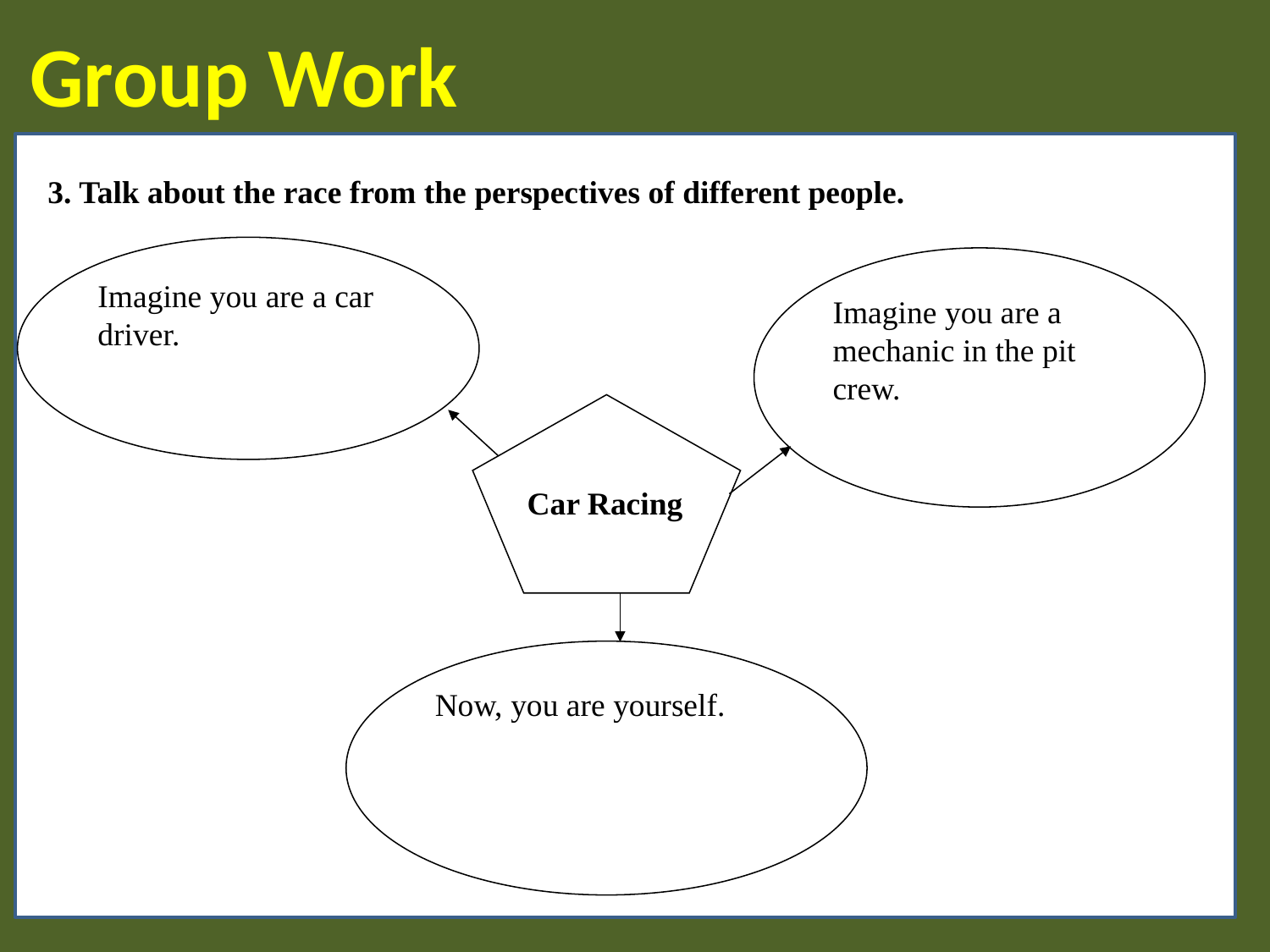

Group Work

3. Talk about the race from the perspectives of different people.

Imagine you are a car driver.
Imagine you are a mechanic in the pit crew.

Car Racing
Now, you are yourself.